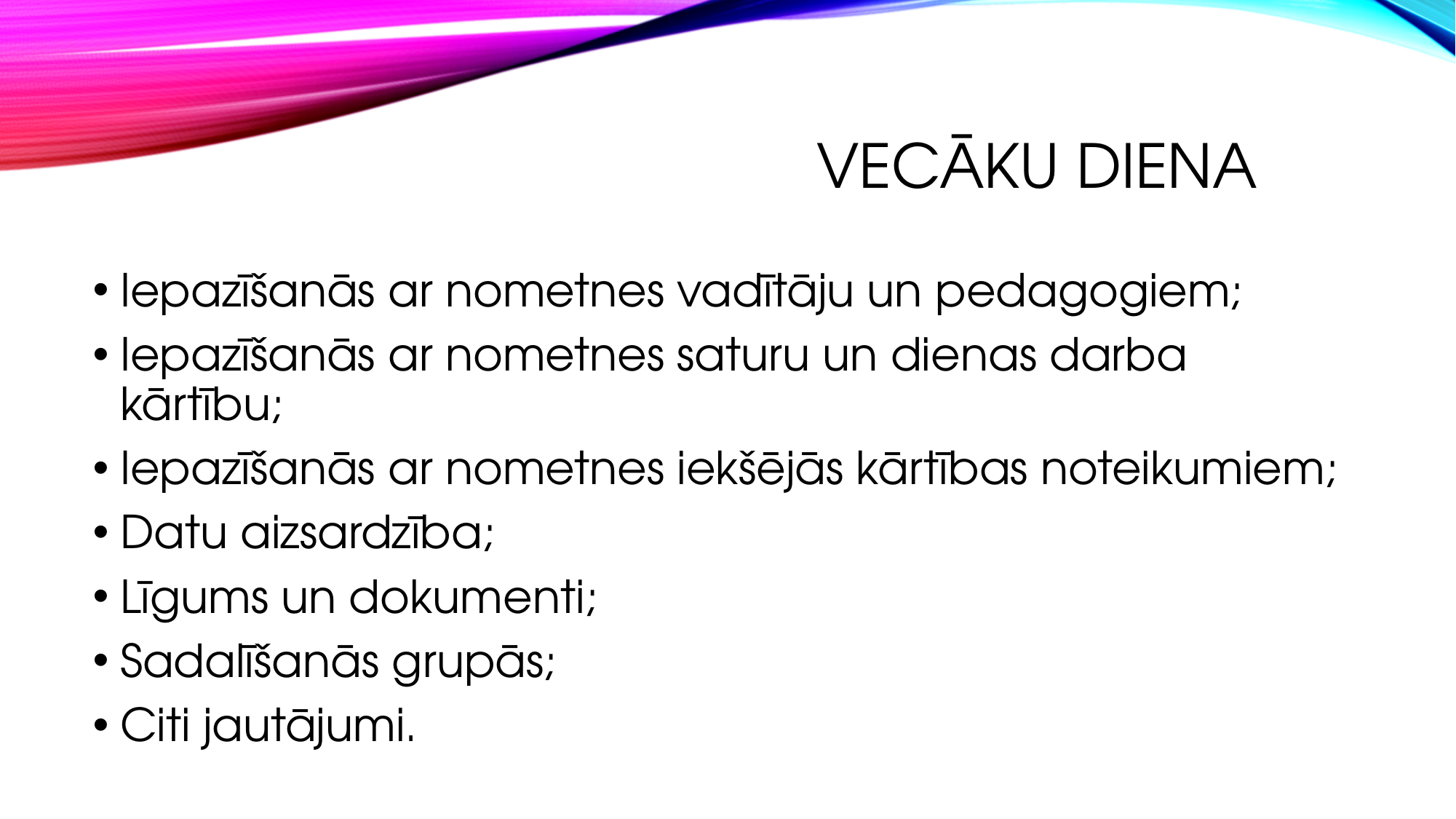

# Vecāku diena
Iepazīšanās ar nometnes vadītāju un pedagogiem;
Iepazīšanās ar nometnes saturu un dienas darba kārtību;
Iepazīšanās ar nometnes iekšējās kārtības noteikumiem;
Datu aizsardzība;
Līgums un dokumenti;
Sadalīšanās grupās;
Citi jautājumi.